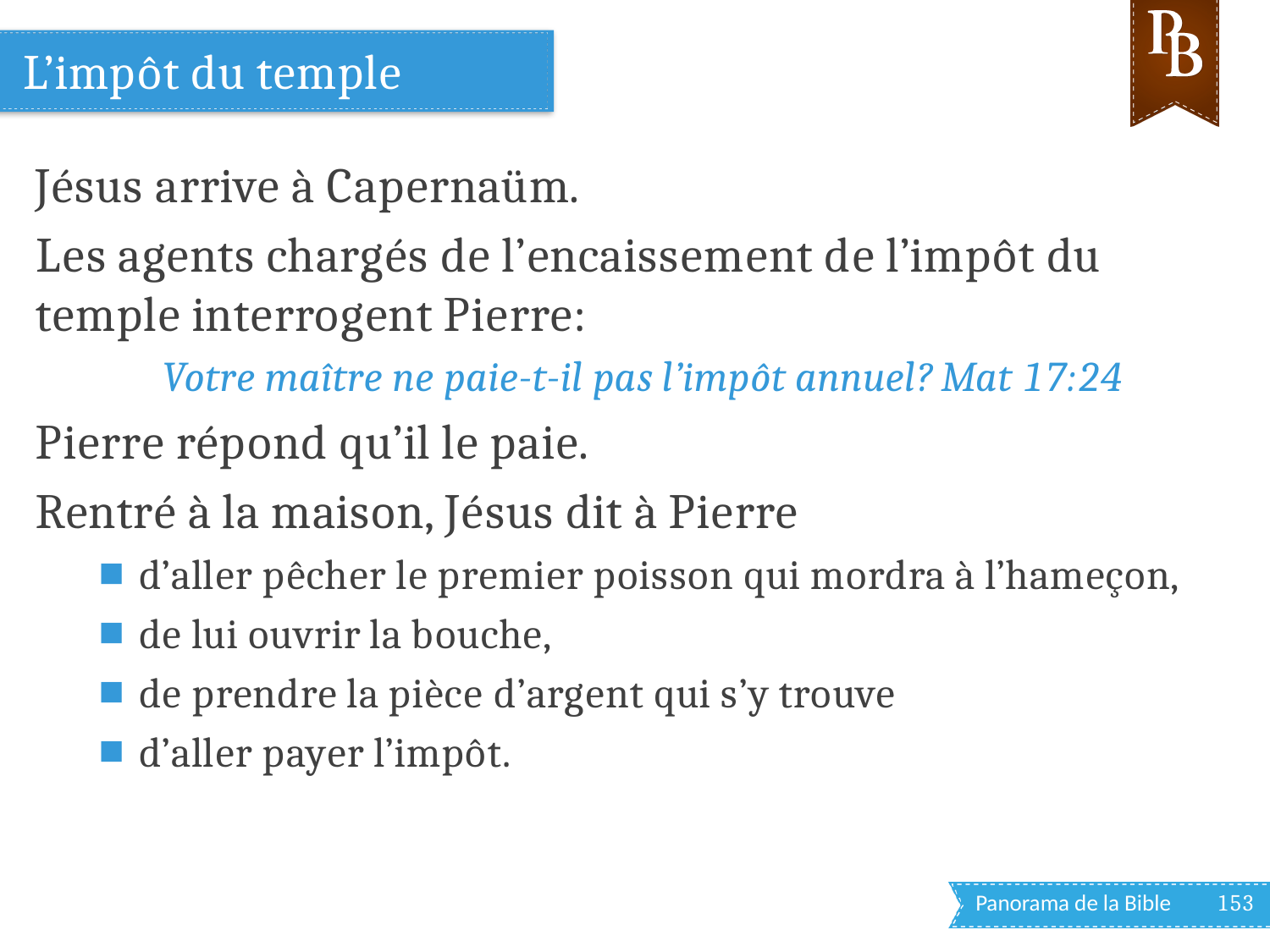

# L’impôt du temple
Jésus arrive à Capernaüm.
Les agents chargés de l’encaissement de l’impôt du temple interrogent Pierre:
Votre maître ne paie-t-il pas l’impôt annuel? Mat 17:24
Pierre répond qu’il le paie.
Rentré à la maison, Jésus dit à Pierre
d’aller pêcher le premier poisson qui mordra à l’hameçon,
de lui ouvrir la bouche,
de prendre la pièce d’argent qui s’y trouve
d’aller payer l’impôt.